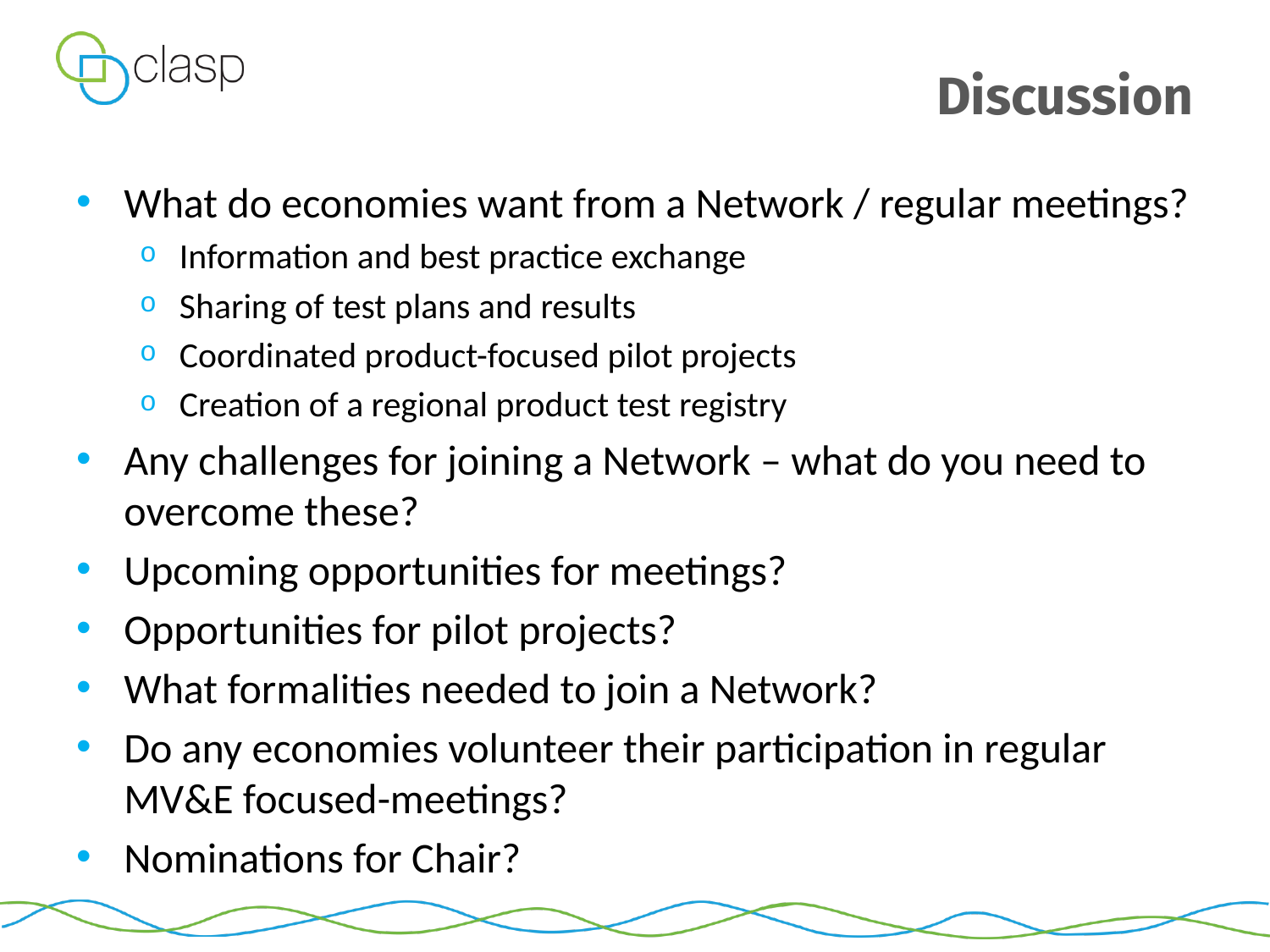

# Discussion
What do economies want from a Network / regular meetings?
Information and best practice exchange
Sharing of test plans and results
Coordinated product-focused pilot projects
Creation of a regional product test registry
Any challenges for joining a Network – what do you need to overcome these?
Upcoming opportunities for meetings?
Opportunities for pilot projects?
What formalities needed to join a Network?
Do any economies volunteer their participation in regular MV&E focused-meetings?
Nominations for Chair?